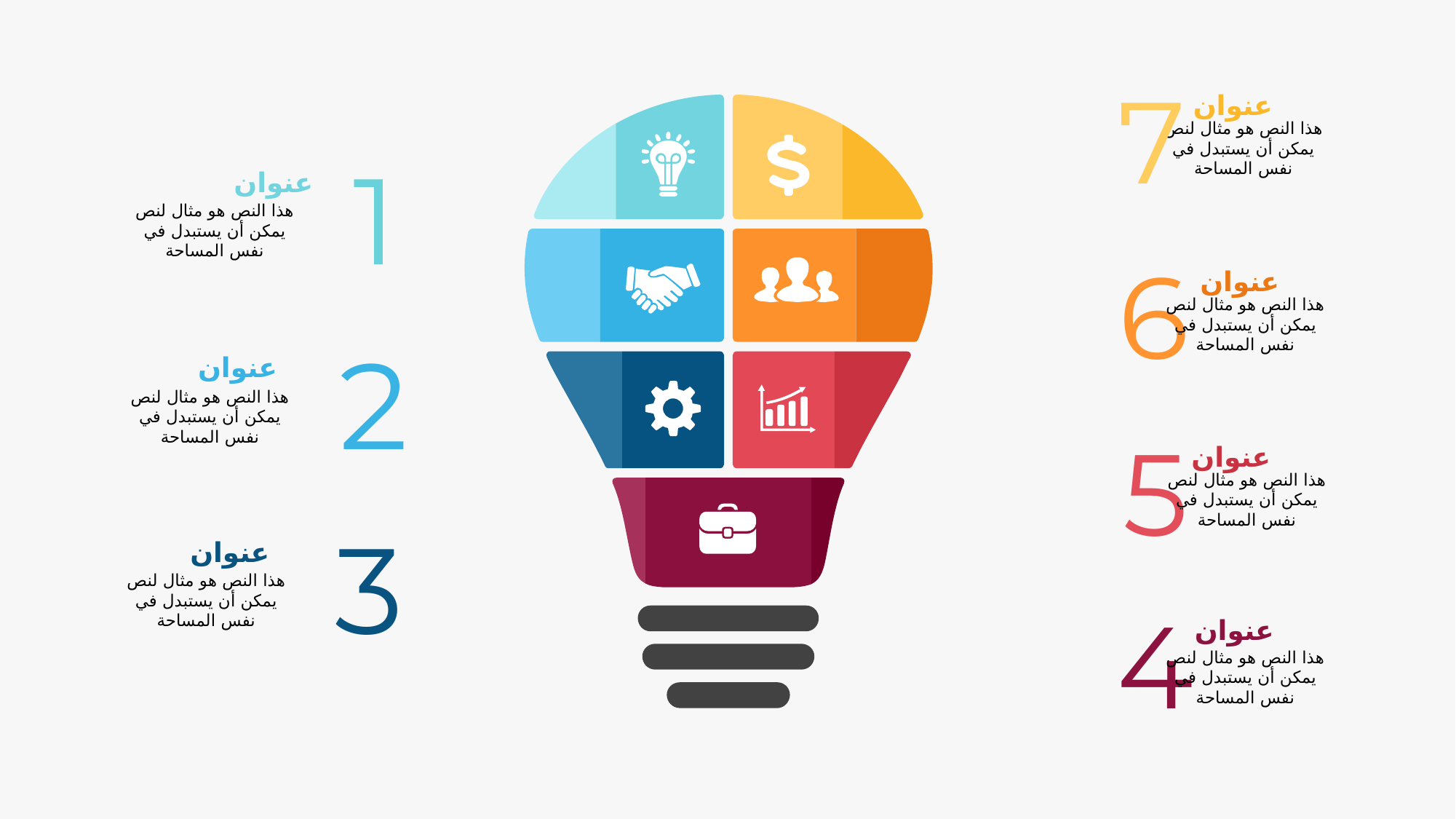

7
عنوان
هذا النص هو مثال لنص يمكن أن يستبدل في نفس المساحة

1
عنوان
هذا النص هو مثال لنص يمكن أن يستبدل في نفس المساحة

6
عنوان
هذا النص هو مثال لنص يمكن أن يستبدل في نفس المساحة

2
عنوان
هذا النص هو مثال لنص يمكن أن يستبدل في نفس المساحة

5
عنوان
هذا النص هو مثال لنص يمكن أن يستبدل في نفس المساحة

3
عنوان
هذا النص هو مثال لنص يمكن أن يستبدل في نفس المساحة
4
عنوان
هذا النص هو مثال لنص يمكن أن يستبدل في نفس المساحة